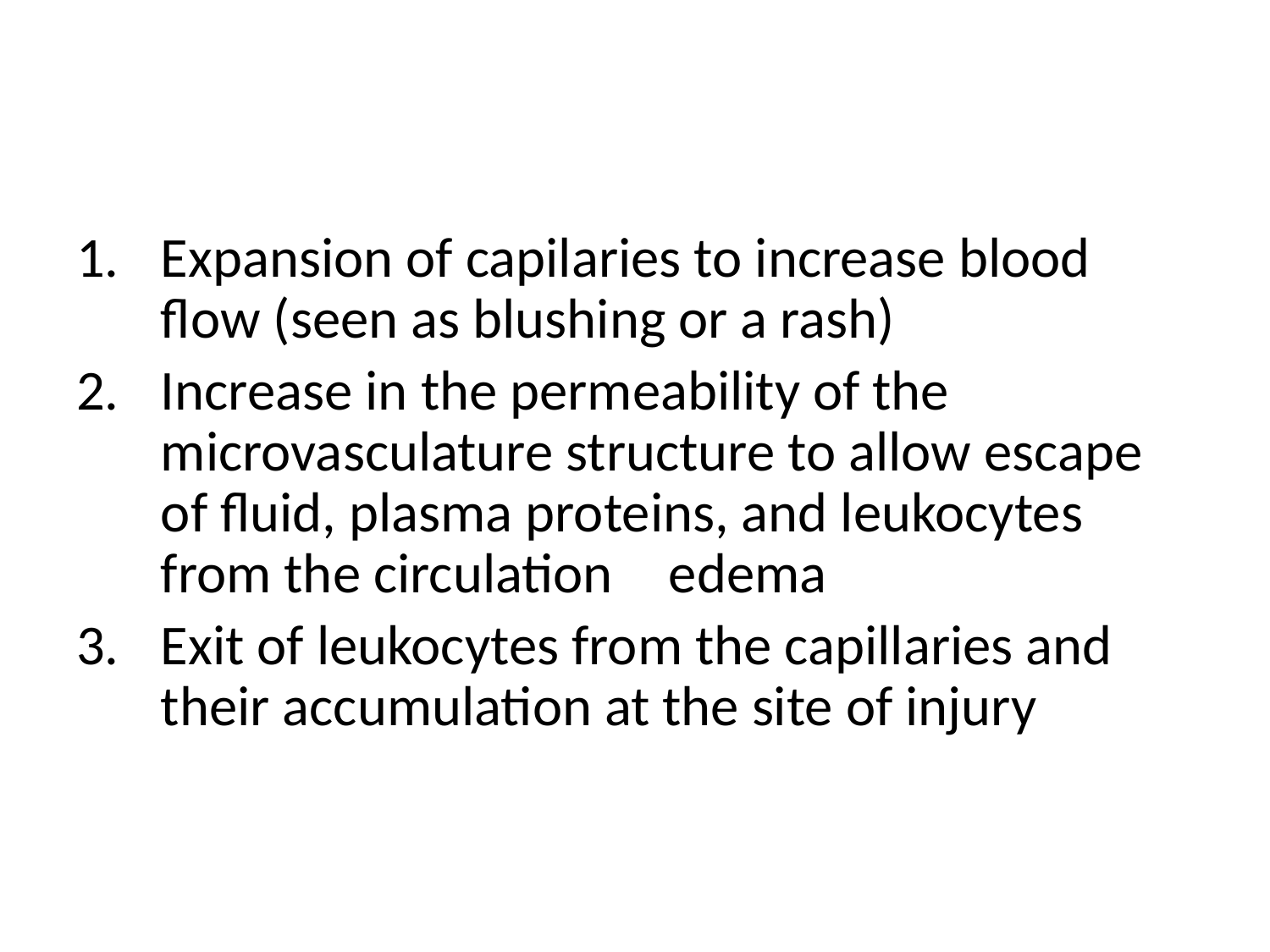

#
Expansion of capilaries to increase blood flow (seen as blushing or a rash)
Increase in the permeability of the microvasculature structure to allow escape of fluid, plasma proteins, and leukocytes from the circulation	edema
Exit of leukocytes from the capillaries and their accumulation at the site of injury